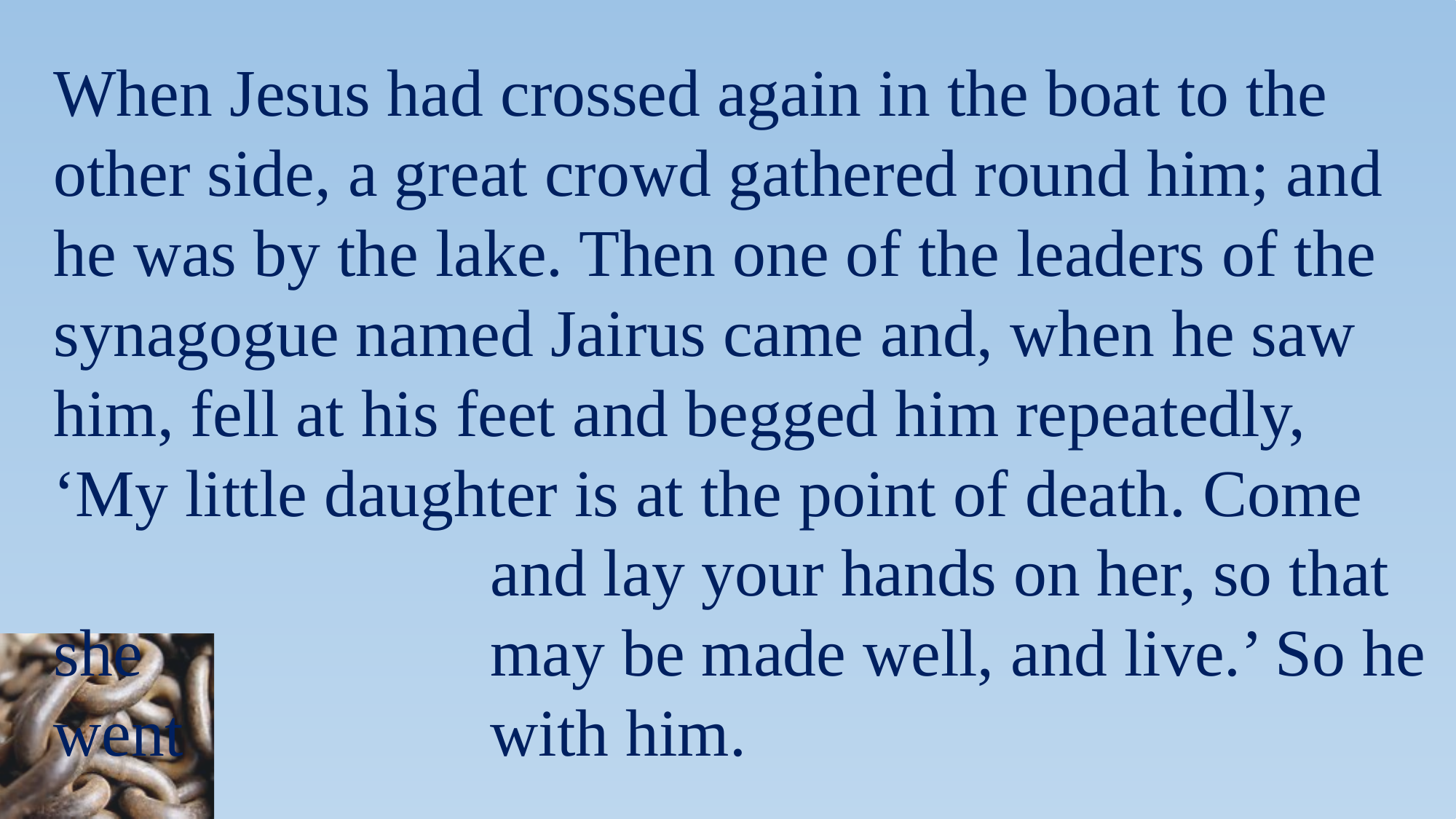

When Jesus had crossed again in the boat to the other side, a great crowd gathered round him; and he was by the lake. Then one of the leaders of the synagogue named Jairus came and, when he saw him, fell at his feet and begged him repeatedly, ‘My little daughter is at the point of death. Come 				and lay your hands on her, so that she 				may be made well, and live.’ So he went 			with him.